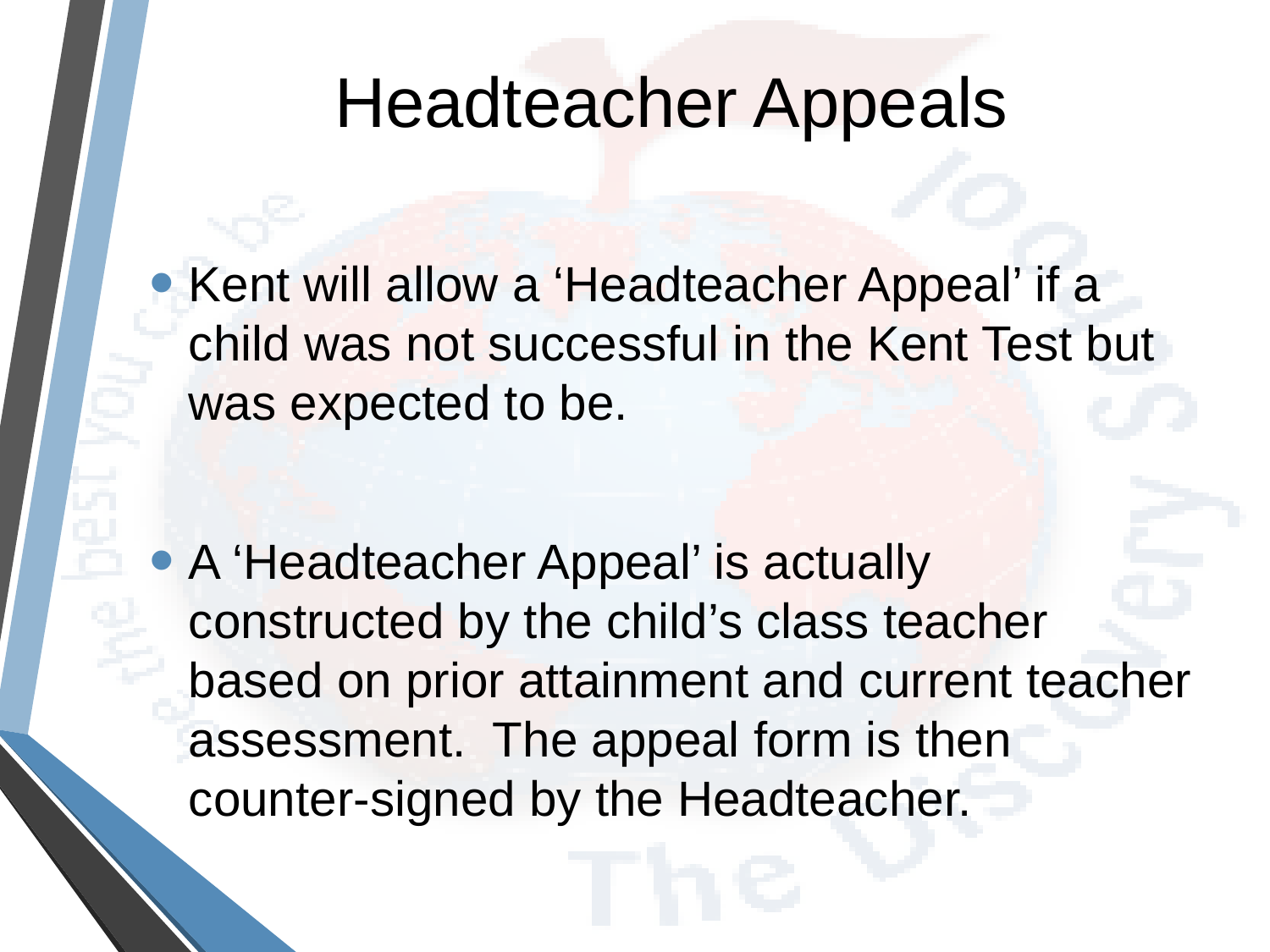

# Headteacher Appeals
Kent will allow a ‘Headteacher Appeal’ if a child was not successful in the Kent Test but was expected to be.

A ‘Headteacher Appeal’ is actually constructed by the child’s class teacher based on prior attainment and current teacher assessment.  The appeal form is then counter-signed by the Headteacher.